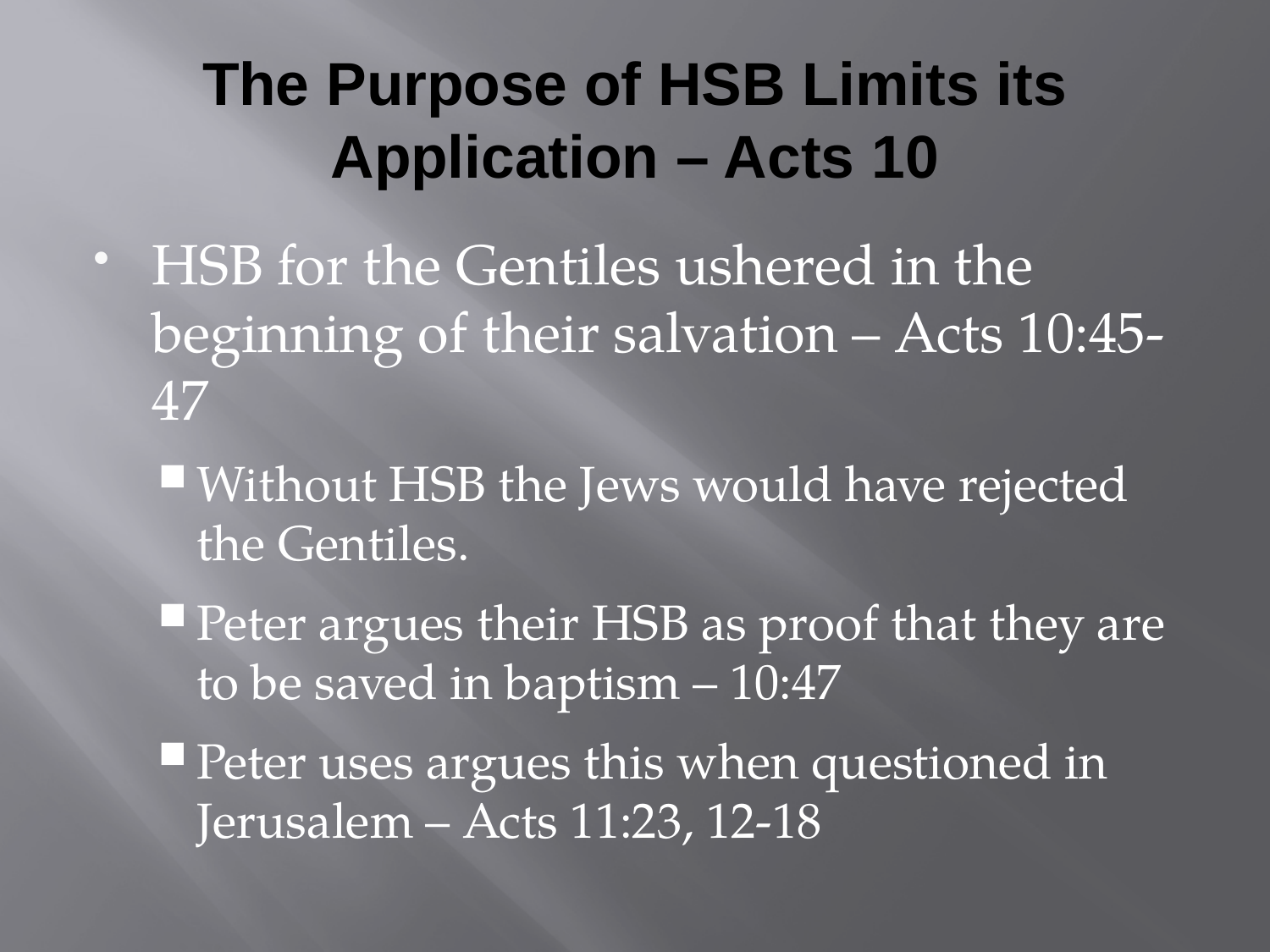

# The Purpose of HSB Limits its Application – Acts 10
HSB for the Gentiles ushered in the beginning of their salvation – Acts 10:45-47
Without HSB the Jews would have rejected the Gentiles.
Peter argues their HSB as proof that they are to be saved in baptism – 10:47
Peter uses argues this when questioned in Jerusalem – Acts 11:23, 12-18